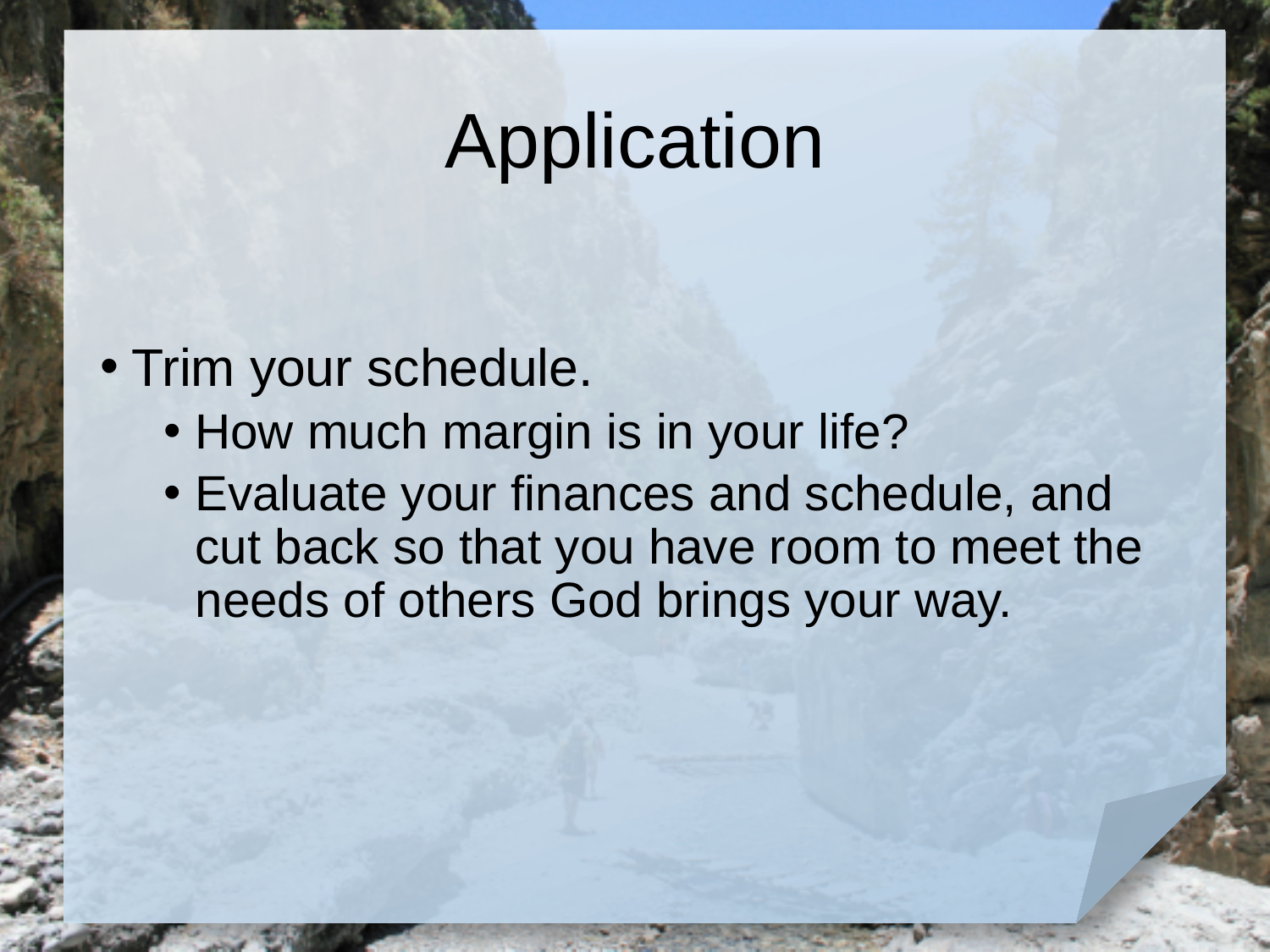

# Application
Trim your schedule.
How much margin is in your life?
Evaluate your finances and schedule, and cut back so that you have room to meet the needs of others God brings your way.